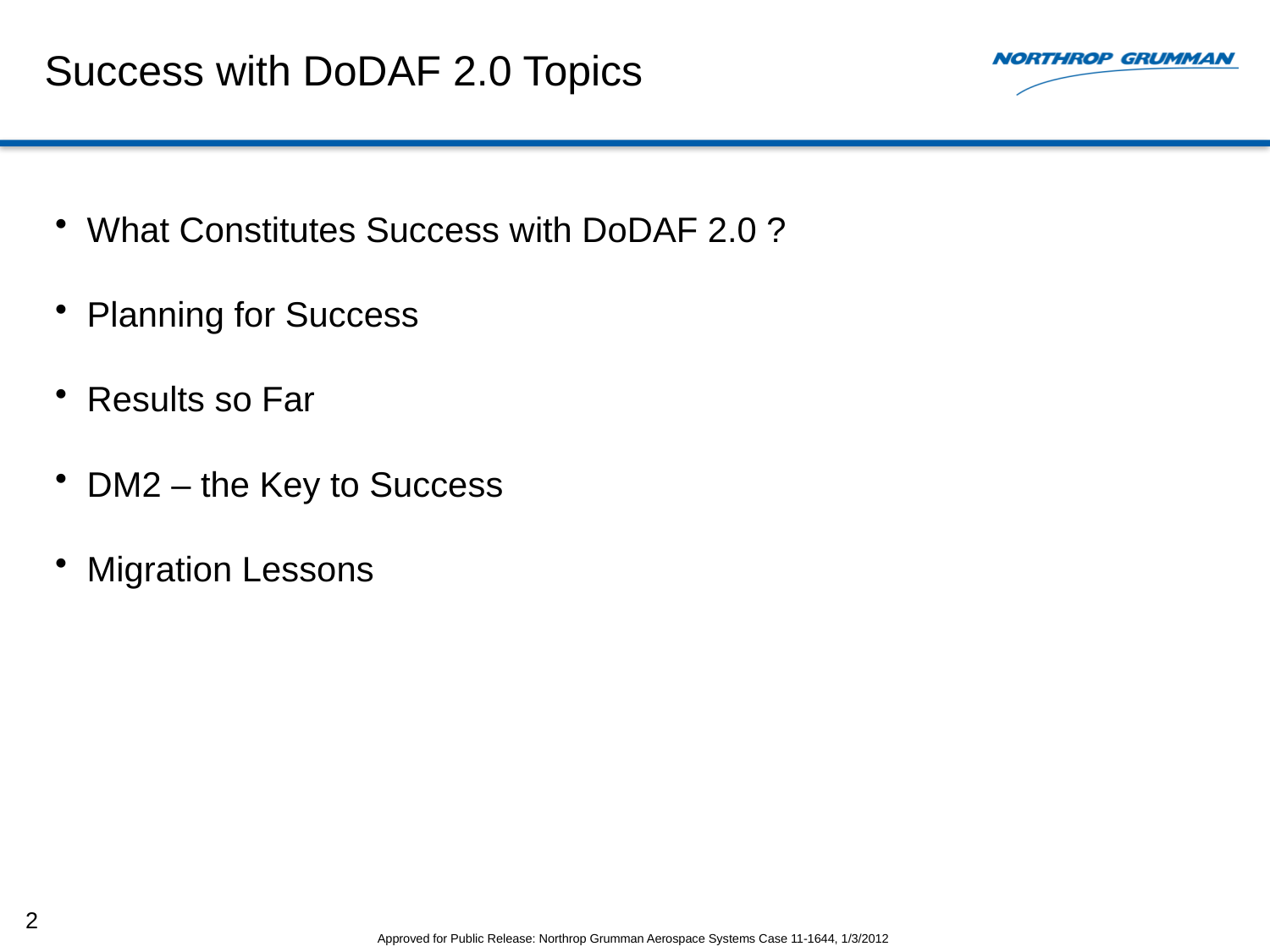

# Success with DoDAF 2.0 Topics
What Constitutes Success with DoDAF 2.0 ?
Planning for Success
Results so Far
DM2 – the Key to Success
Migration Lessons
2
Approved for Public Release: Northrop Grumman Aerospace Systems Case 11-1644, 1/3/2012